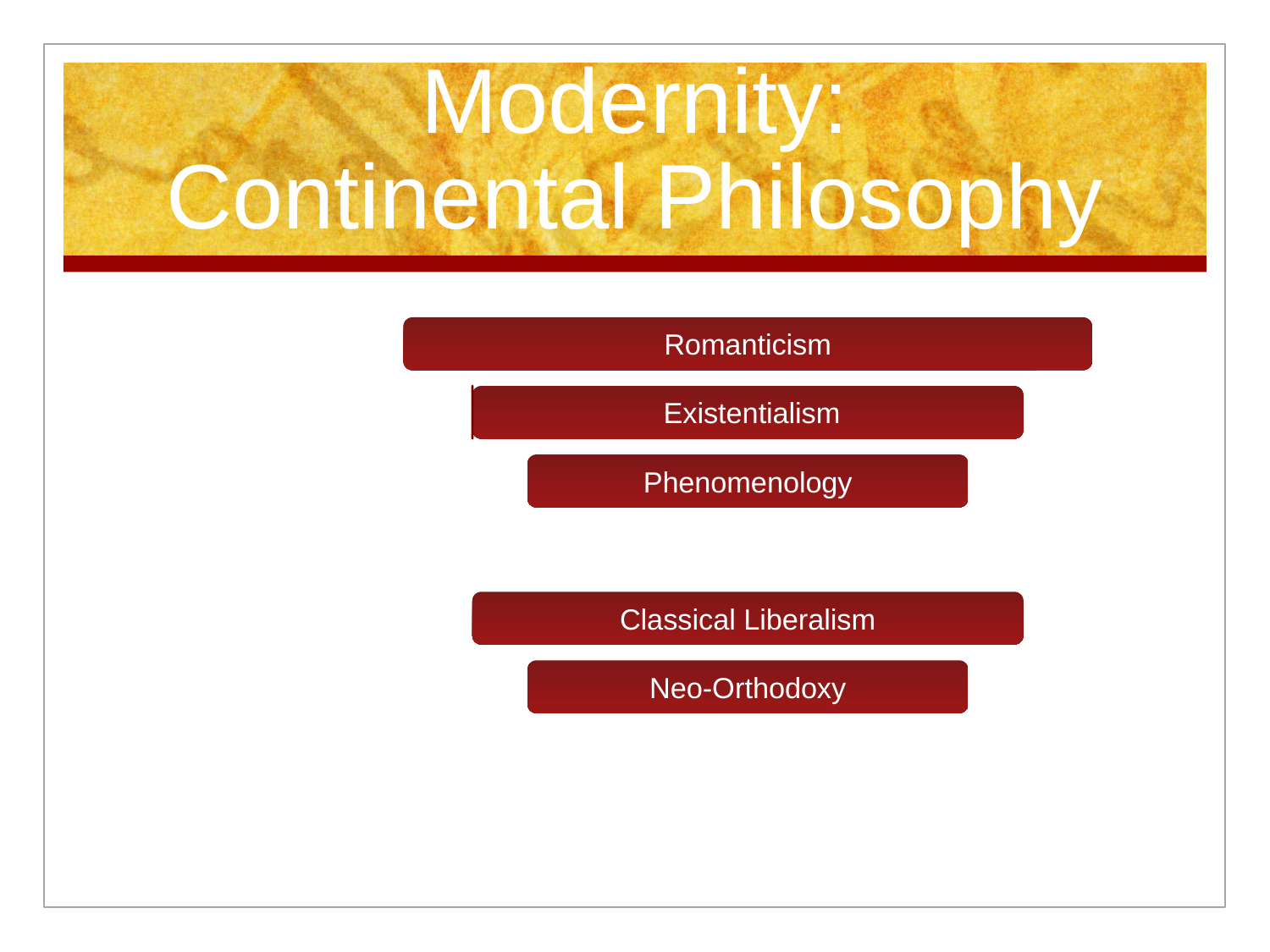

# Modernity: Continental Philosophy
Romanticism
 Existentialism
Phenomenology
Classical Liberalism
Neo-Orthodoxy